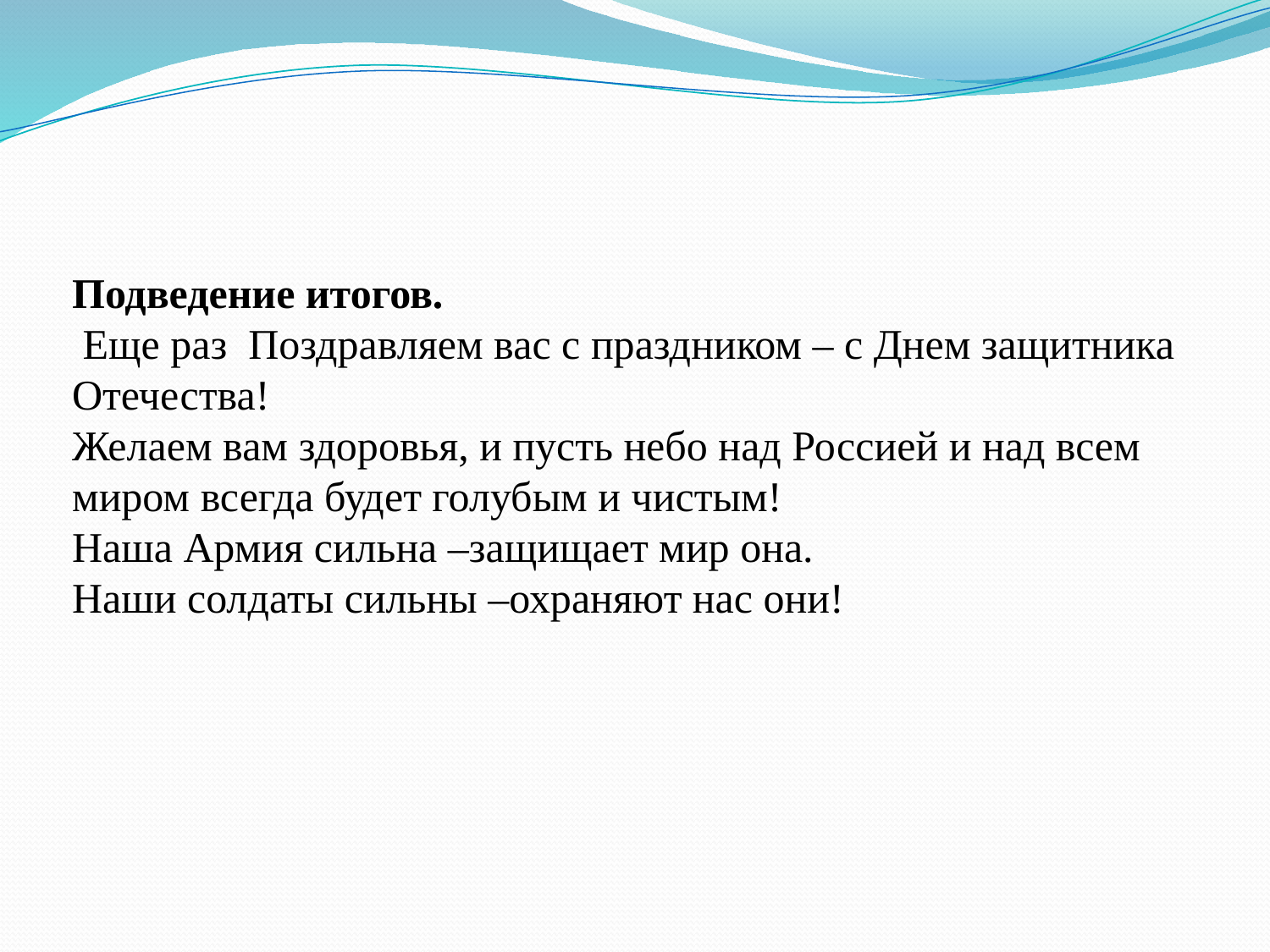

Подведение итогов.
 Еще раз  Поздравляем вас с праздником – с Днем защитника Отечества!
Желаем вам здоровья, и пусть небо над Россией и над всем миром всегда будет голубым и чистым!
Наша Армия сильна –защищает мир она.
Наши солдаты сильны –охраняют нас они!